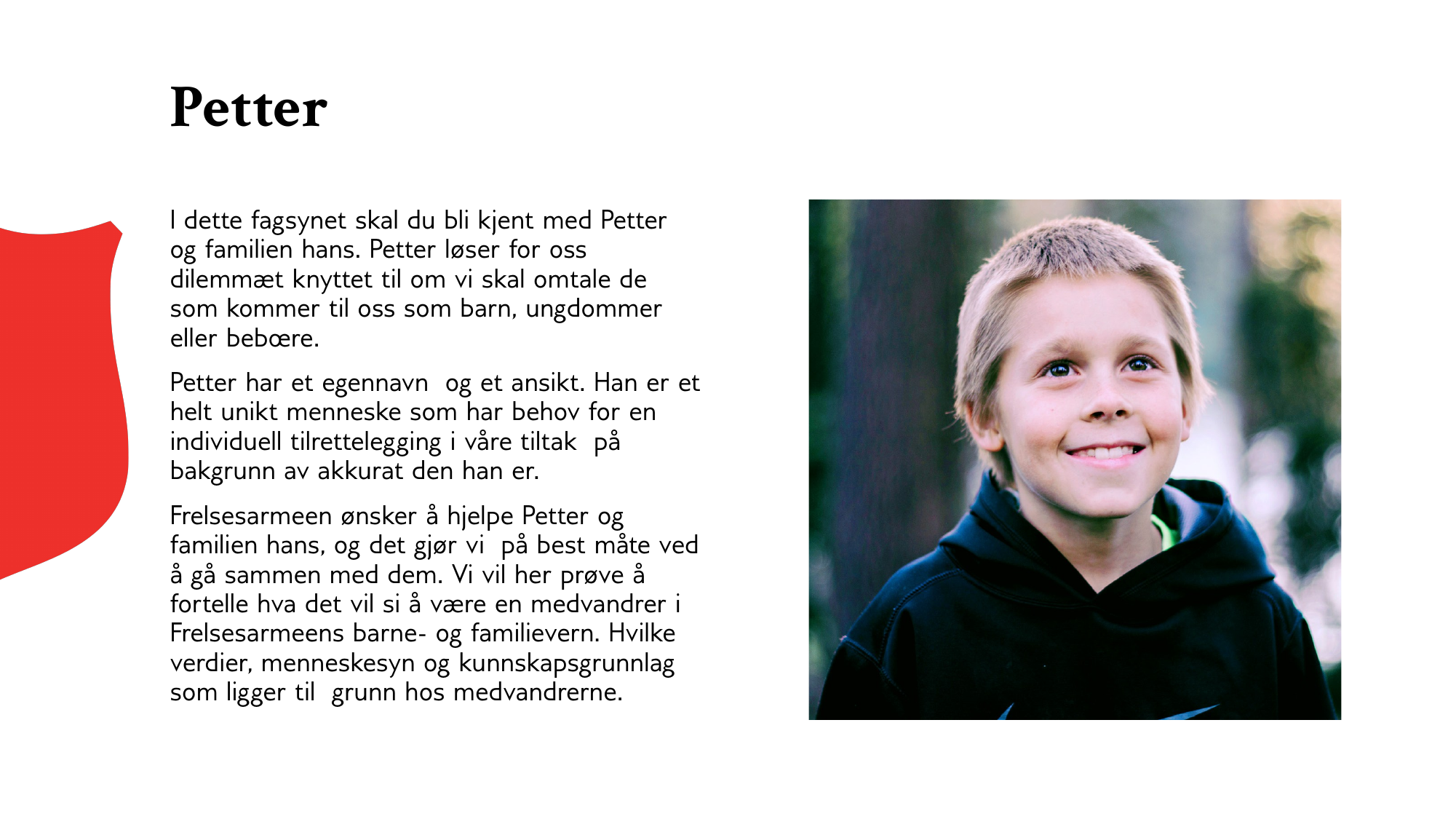

# Petter

I dette fagsynet skal du bli kjent med Petter og familien hans. Petter løser for oss dilemmaet knyttet til om vi skal omtale de som kommer til oss som barn, ungdommer eller beboere.
Petter har et egennavn  og et ansikt. Han er et helt unikt menneske som har behov for en individuell tilrettelegging i våre tiltak  på bakgrunn av akkurat den han er.
Frelsesarmeen ønsker å hjelpe Petter og familien hans, og det gjør vi  på best måte ved å gå sammen med dem. Vi vil her prøve å fortelle hva det vil si å være en medvandrer i  Frelsesarmeens barne- og familievern. Hvilke verdier, menneskesyn og kunnskapsgrunnlag som ligger til  grunn hos medvandrerne.